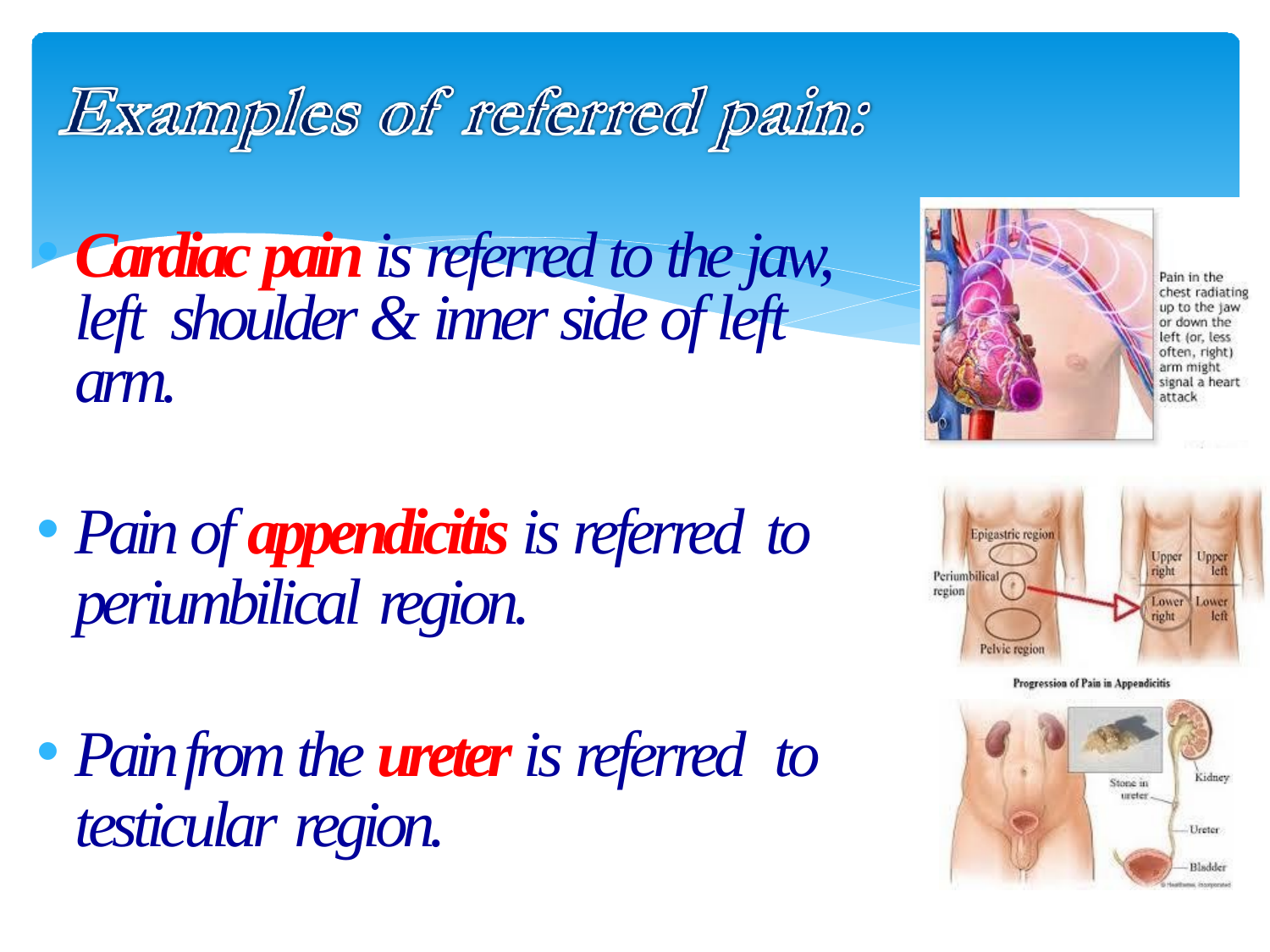

Cardiac pain is referred to the jaw, left  shoulder &  inner side of left arm.

Pain of appendicitis is referred to
periumbilical region.

Pain from the ureter is referred  to
testicular region.